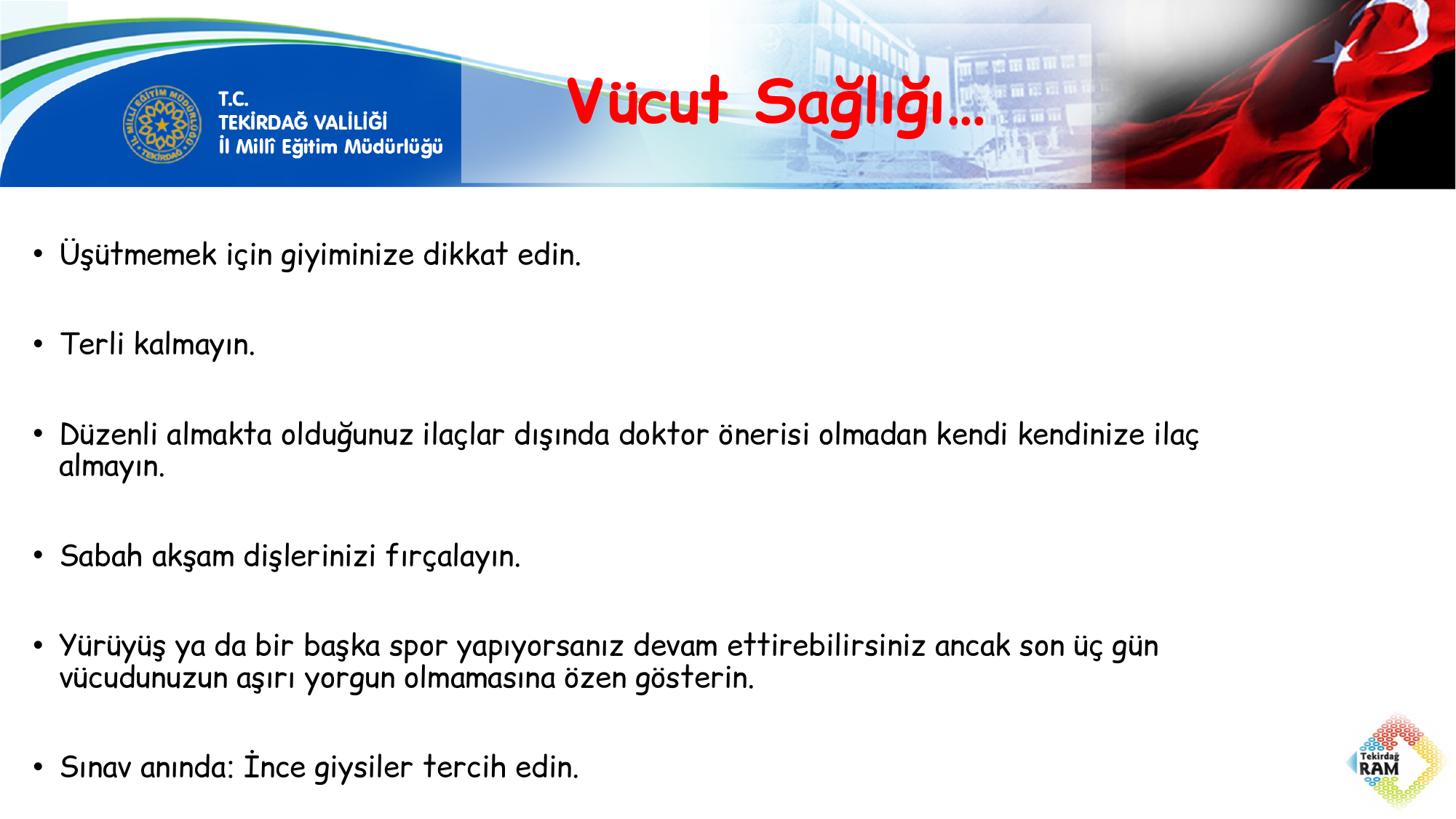

# Vücut Sağlığı…
Üşütmemek için giyiminize dikkat edin.

Terli kalmayın.

Düzenli almakta olduğunuz ilaçlar dışında doktor önerisi olmadan kendi kendinize ilaç almayın.

Sabah akşam dişlerinizi fırçalayın.

Yürüyüş ya da bir başka spor yapıyorsanız devam ettirebilirsiniz ancak son üç gün vücudunuzun aşırı yorgun olmamasına özen gösterin.

Sınav anında: İnce giysiler tercih edin.